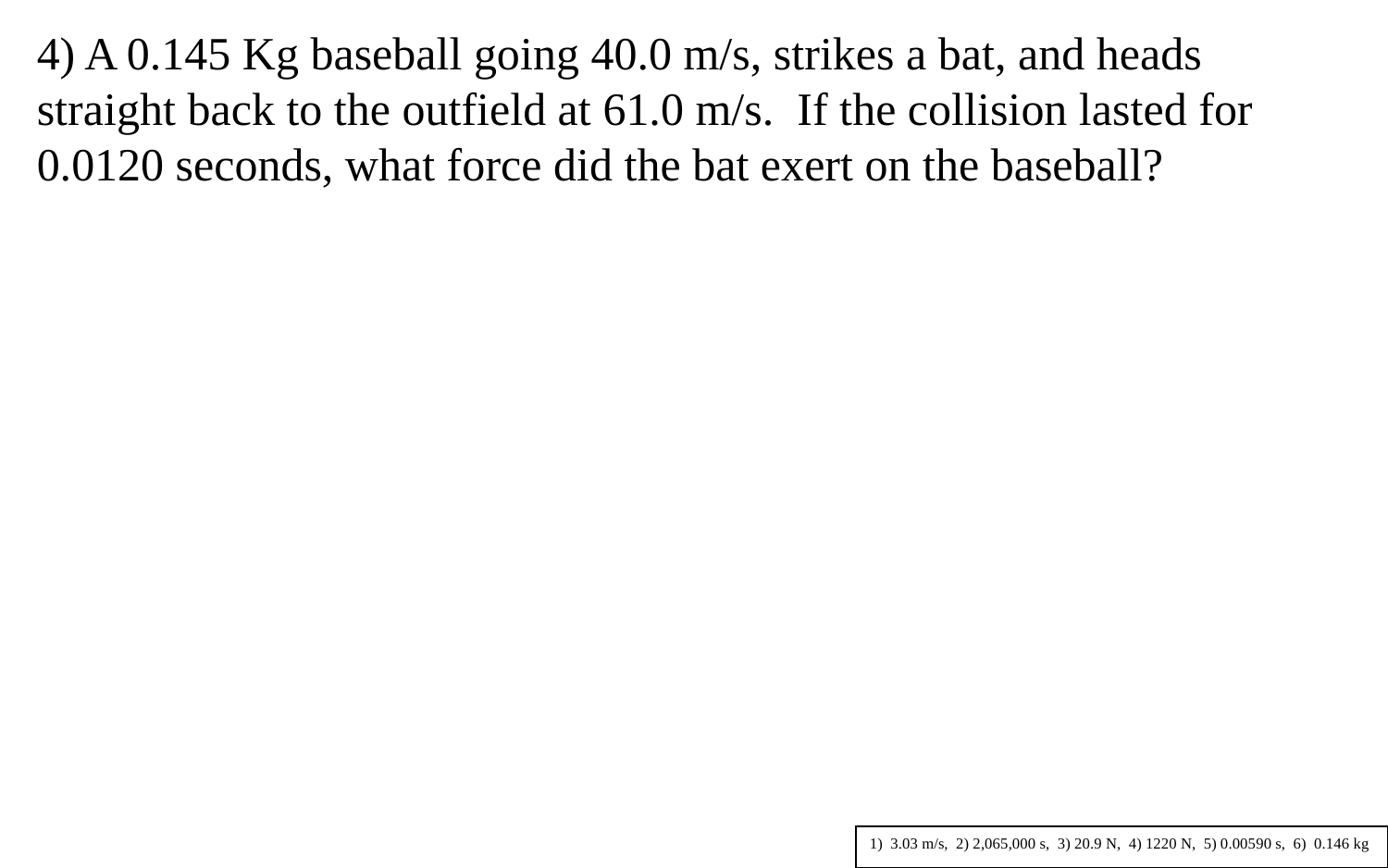

4) A 0.145 Kg baseball going 40.0 m/s, strikes a bat, and heads straight back to the outfield at 61.0 m/s.  If the collision lasted for 0.0120 seconds, what force did the bat exert on the baseball?

1)  3.03 m/s,  2) 2,065,000 s,  3) 20.9 N,  4) 1220 N,  5) 0.00590 s,  6)  0.146 kg